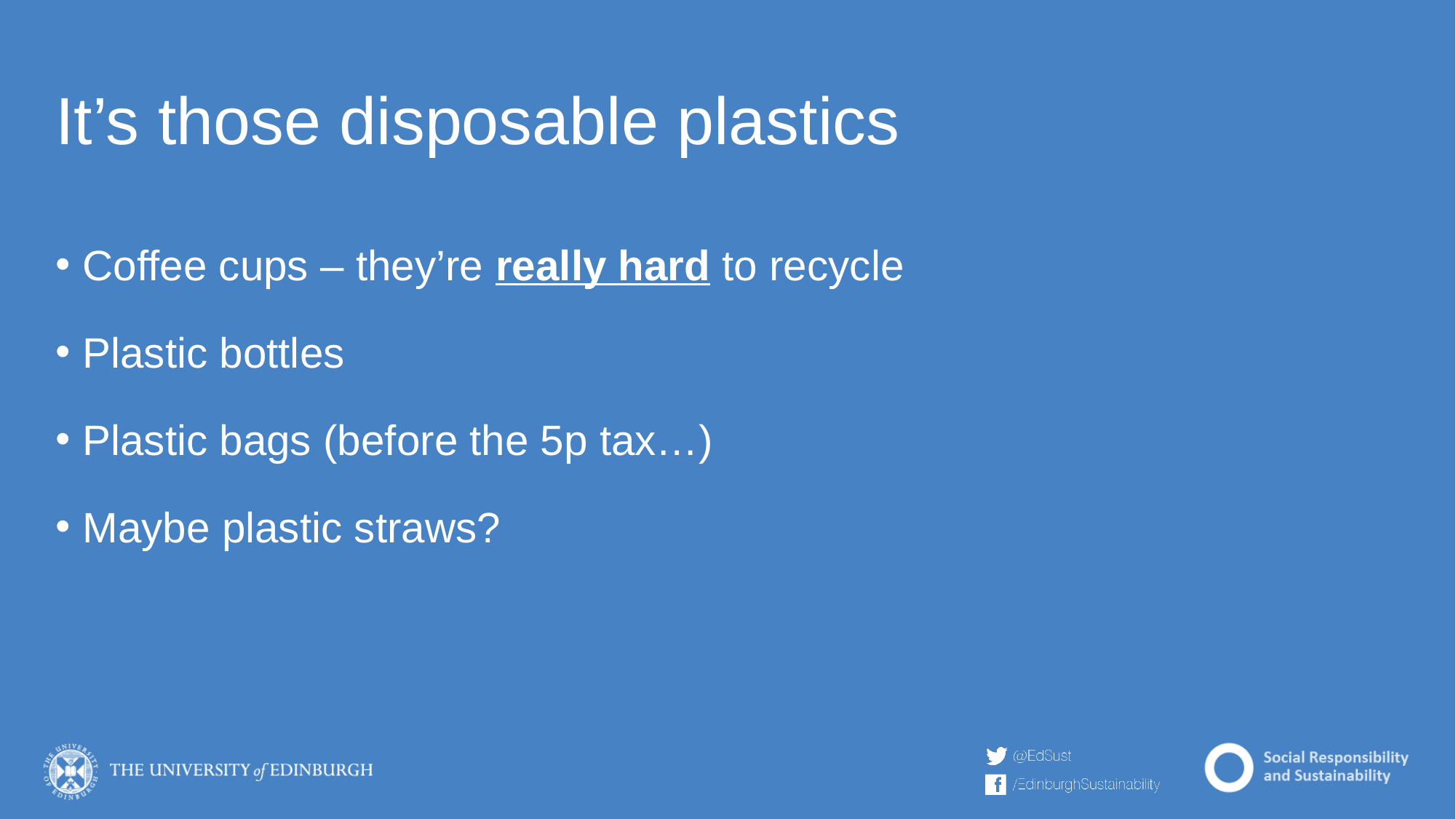

# It’s those disposable plastics
Coffee cups – they’re really hard to recycle
Plastic bottles
Plastic bags (before the 5p tax…)
Maybe plastic straws?